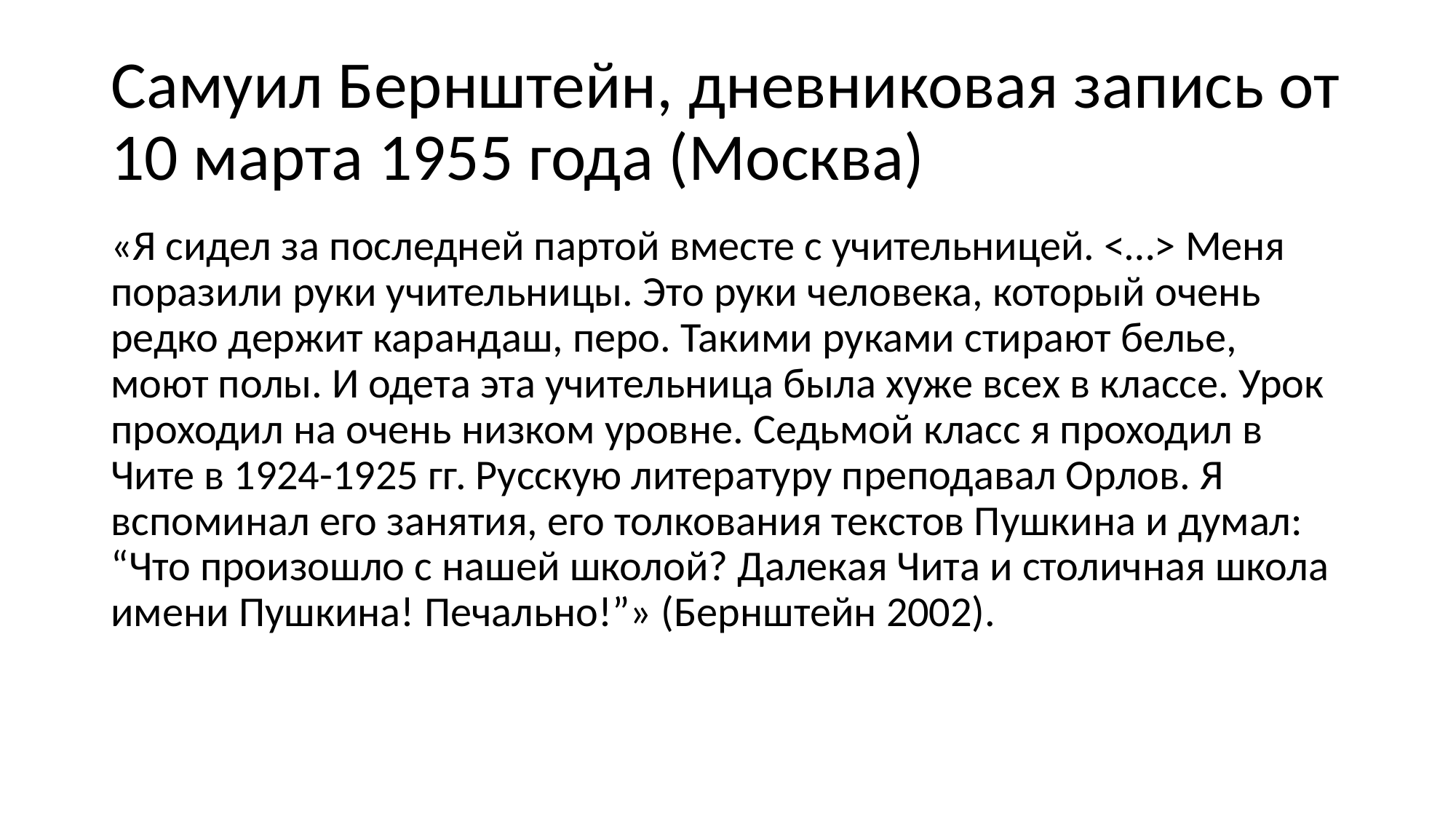

# Самуил Бернштейн, дневниковая запись от 10 марта 1955 года (Москва)
«Я сидел за последней партой вместе с учительницей. <…> Меня поразили руки учительницы. Это руки человека, который очень редко держит карандаш, перо. Такими руками стирают белье, моют полы. И одета эта учительница была хуже всех в классе. Урок проходил на очень низком уровне. Седьмой класс я проходил в Чите в 1924-1925 гг. Русскую литературу преподавал Орлов. Я вспоминал его занятия, его толкования текстов Пушкина и думал: “Что произошло с нашей школой? Далекая Чита и столичная школа имени Пушкина! Печально!”» (Бернштейн 2002).